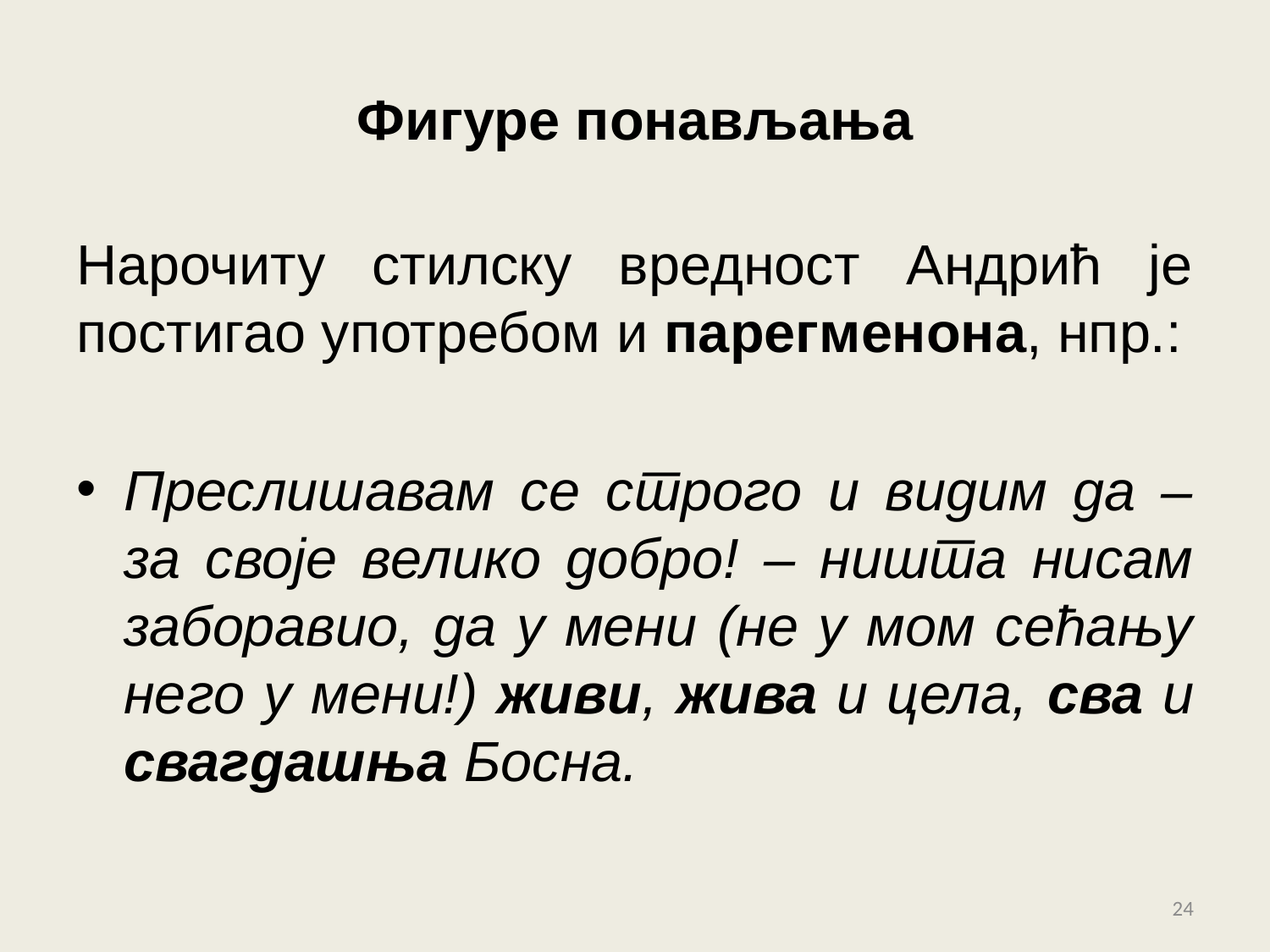

# Фигуре понављања
Нарочиту стилску вредност Андрић је постигао употребом и парегменона, нпр.:

Преслишавам се строго и видим да – за своје велико добро! – ништа нисам заборавио, да у мени (не у мом сећању него у мени!) живи, жива и цела, сва и свагдашња Босна.

24